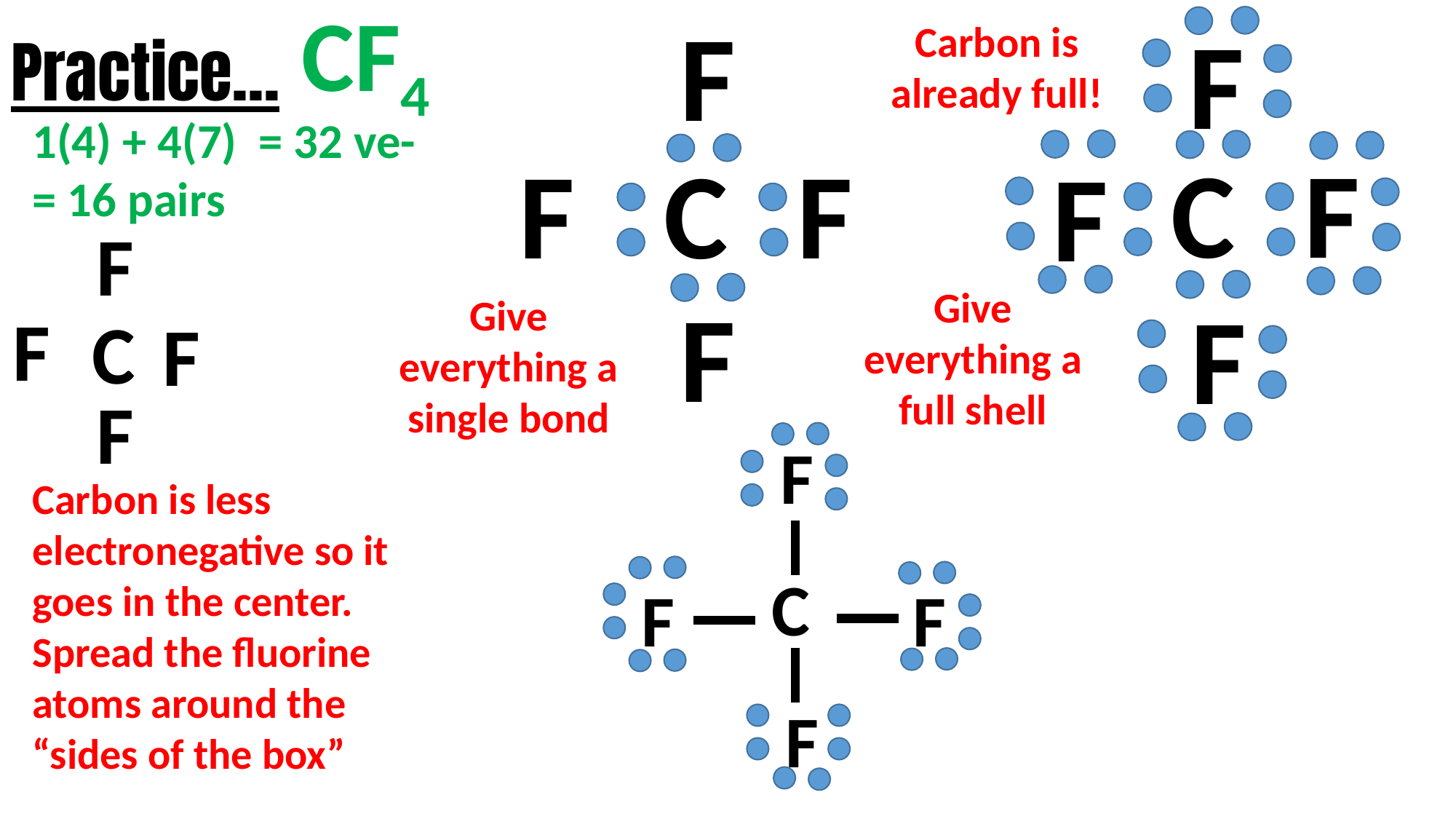

CF4
F
# Practice…
F

Carbon is already full!

1(4) + 4(7)  = 32 ve-
= 16 pairs

F
C

F
C
F

F

F

F
Give everything a full shell
F
Give everything a single bond
F
C
F

F

F

Carbon is less electronegative so it goes in the center. Spread the fluorine atoms around the “sides of the box”

C

F
F

F